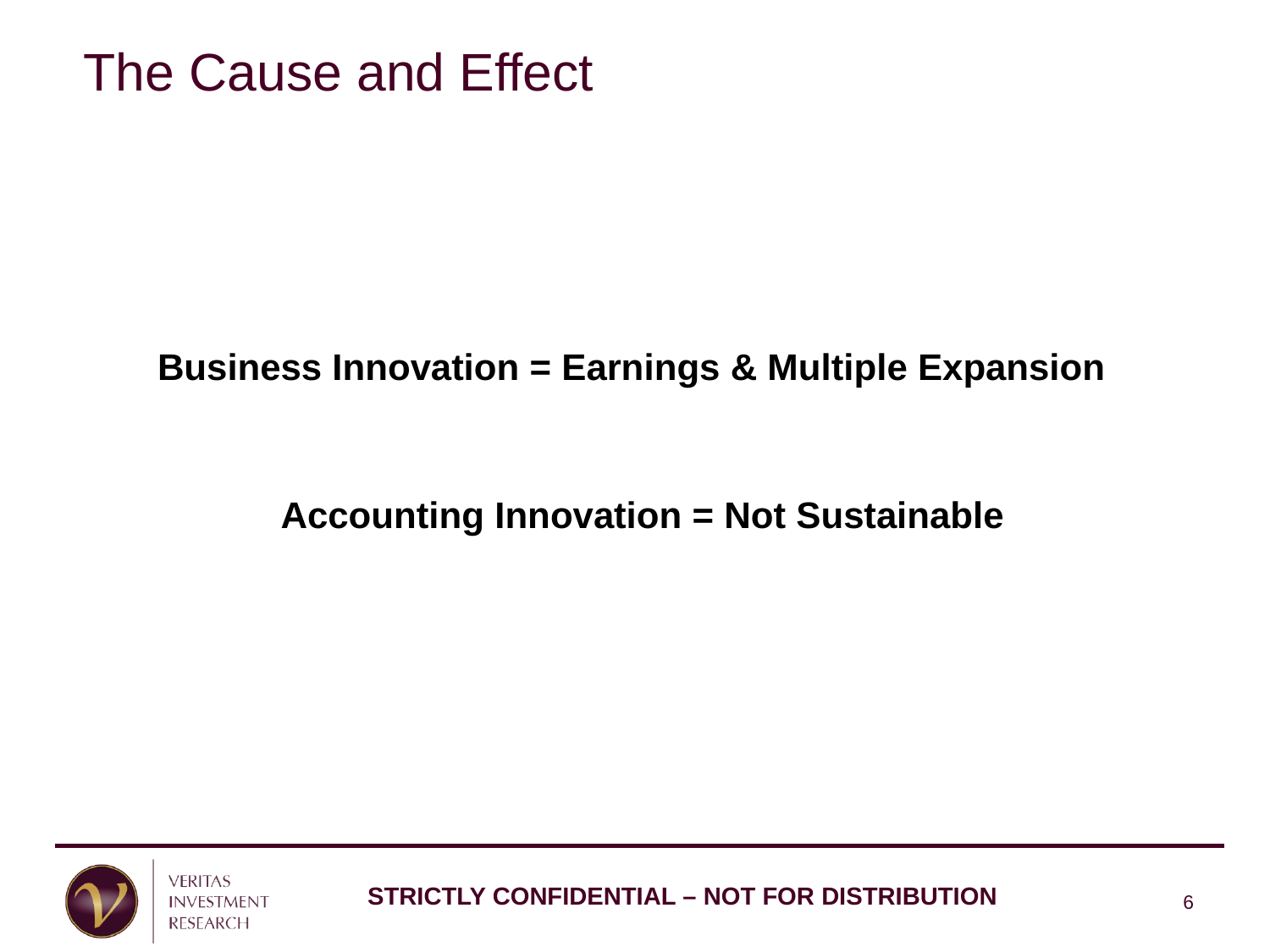

The Cause and Effect
Business Innovation = Earnings & Multiple Expansion
Accounting Innovation = Not Sustainable
6